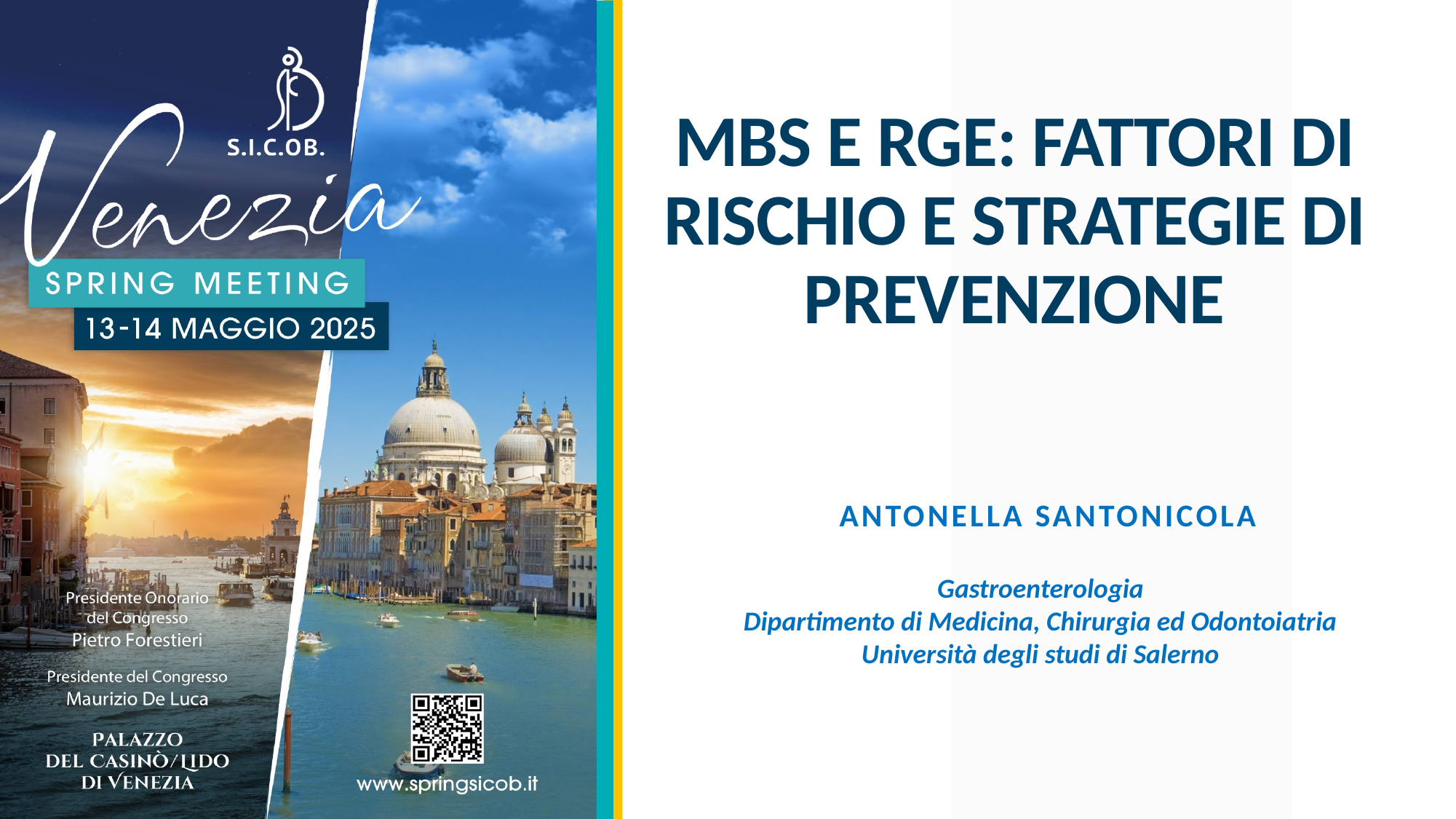

# MBS E RGE: FATTORI DI RISCHIO E STRATEGIE DI PREVENZIONE
Antonella santonicola
Gastroenterologia
Dipartimento di Medicina, Chirurgia ed Odontoiatria
Università degli studi di Salerno